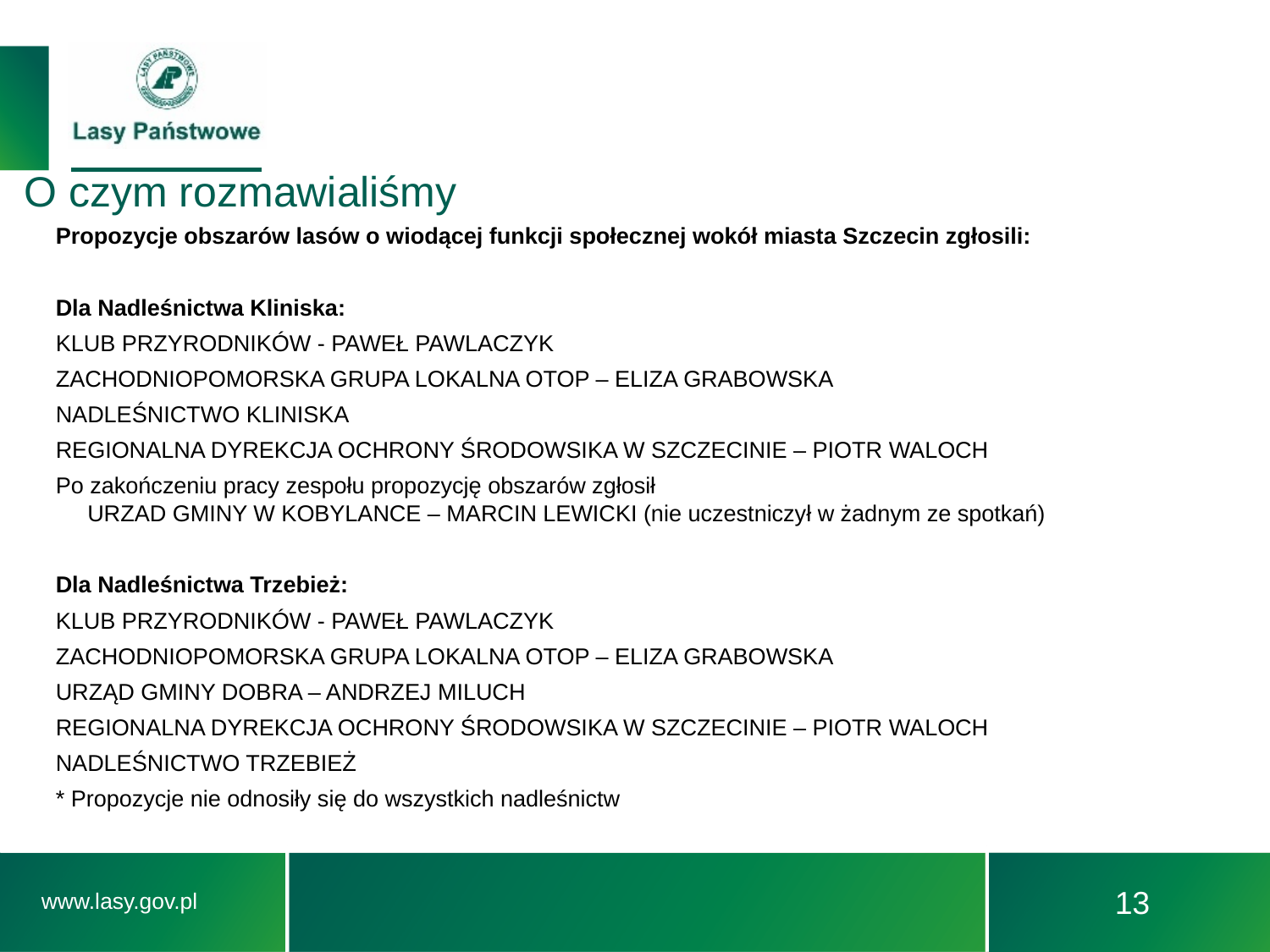

# O czym rozmawialiśmy
Propozycje obszarów lasów o wiodącej funkcji społecznej wokół miasta Szczecin zgłosili:

Dla Nadleśnictwa Kliniska:
KLUB PRZYRODNIKÓW - PAWEŁ PAWLACZYK
ZACHODNIOPOMORSKA GRUPA LOKALNA OTOP – ELIZA GRABOWSKA
NADLEŚNICTWO KLINISKA
REGIONALNA DYREKCJA OCHRONY ŚRODOWSIKA W SZCZECINIE – PIOTR WALOCH
Po zakończeniu pracy zespołu propozycję obszarów zgłosił
URZAD GMINY W KOBYLANCE – MARCIN LEWICKI (nie uczestniczył w żadnym ze spotkań)

Dla Nadleśnictwa Trzebież:
KLUB PRZYRODNIKÓW - PAWEŁ PAWLACZYK
ZACHODNIOPOMORSKA GRUPA LOKALNA OTOP – ELIZA GRABOWSKA
URZĄD GMINY DOBRA – ANDRZEJ MILUCH
REGIONALNA DYREKCJA OCHRONY ŚRODOWSIKA W SZCZECINIE – PIOTR WALOCH
NADLEŚNICTWO TRZEBIEŻ
* Propozycje nie odnosiły się do wszystkich nadleśnictw